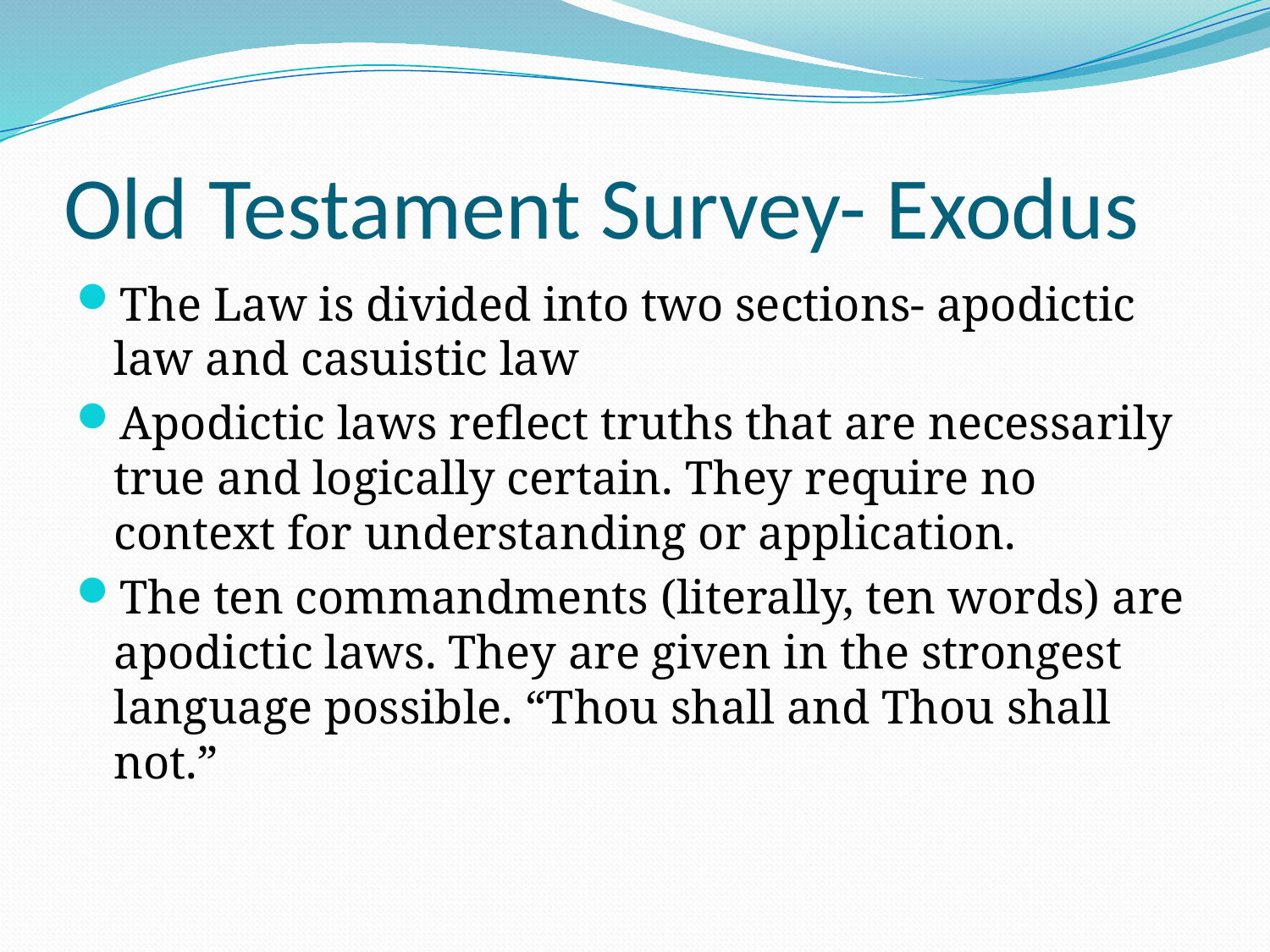

# Old Testament Survey- Exodus
The Law is divided into two sections- apodictic law and casuistic law
Apodictic laws reflect truths that are necessarily true and logically certain. They require no context for understanding or application.
The ten commandments (literally, ten words) are apodictic laws. They are given in the strongest language possible. “Thou shall and Thou shall not.”